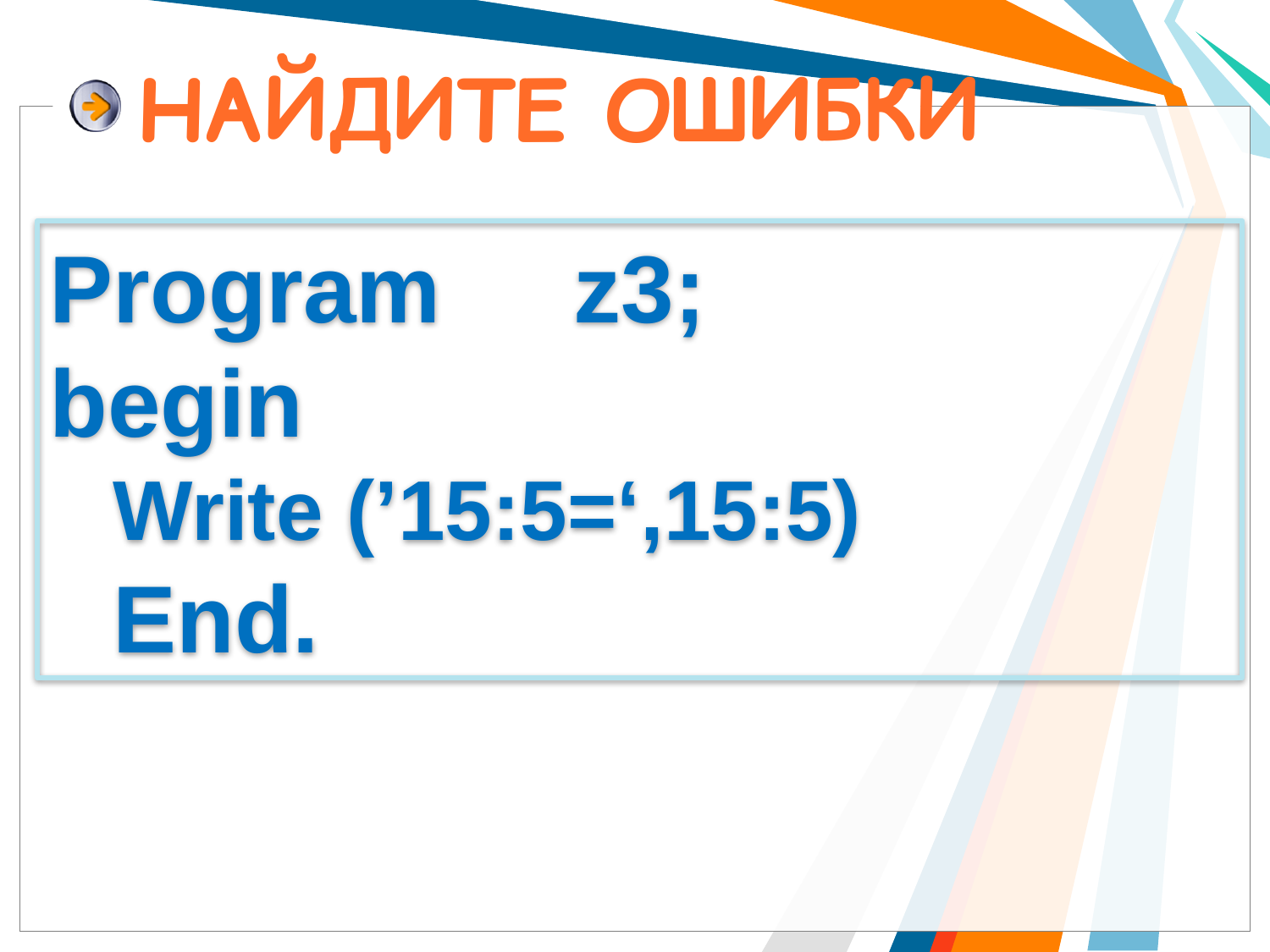

# Найдите ошибки
Program     z3;
begin
Write (’15:5=‘,15:5)
End.